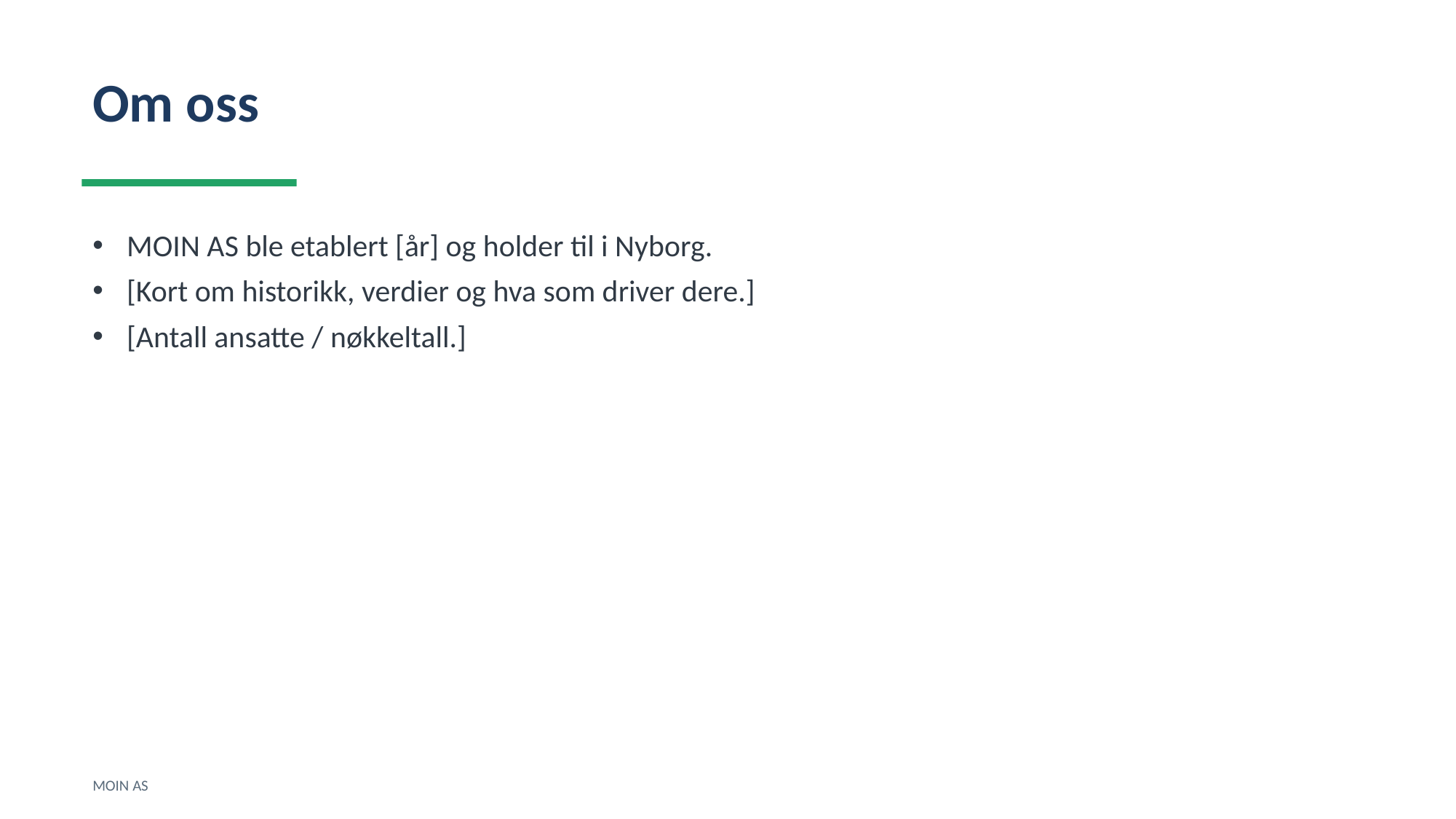

Om oss

MOIN AS ble etablert [år] og holder til i Nyborg.
[Kort om historikk, verdier og hva som driver dere.]
[Antall ansatte / nøkkeltall.]
MOIN AS